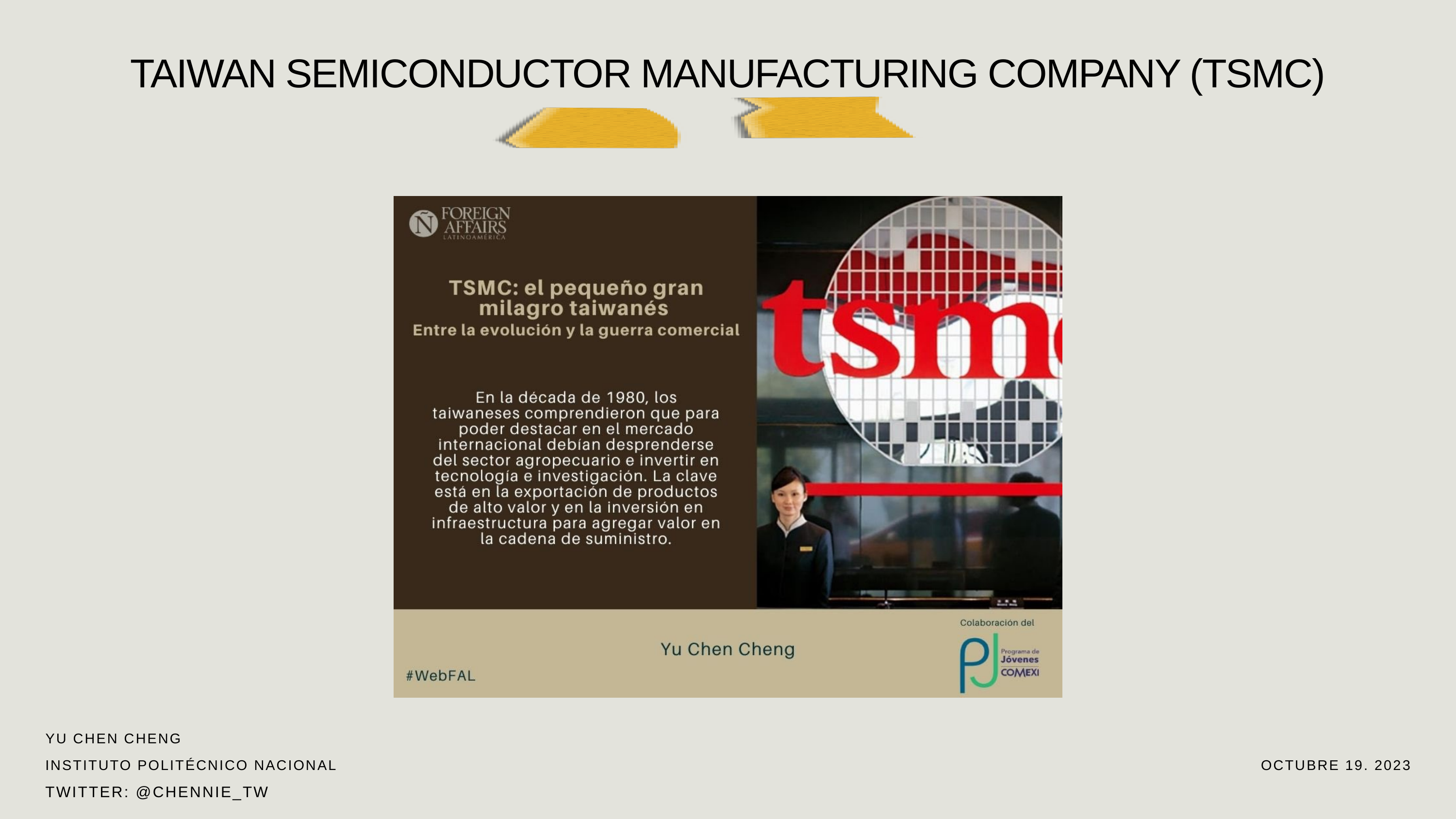

TAIWAN SEMICONDUCTOR MANUFACTURING COMPANY (TSMC)

YU CHEN CHENG
INSTITUTO POLITÉCNICO NACIONAL
OCTUBRE 19. 2023
TWITTER: @CHENNIE_TW